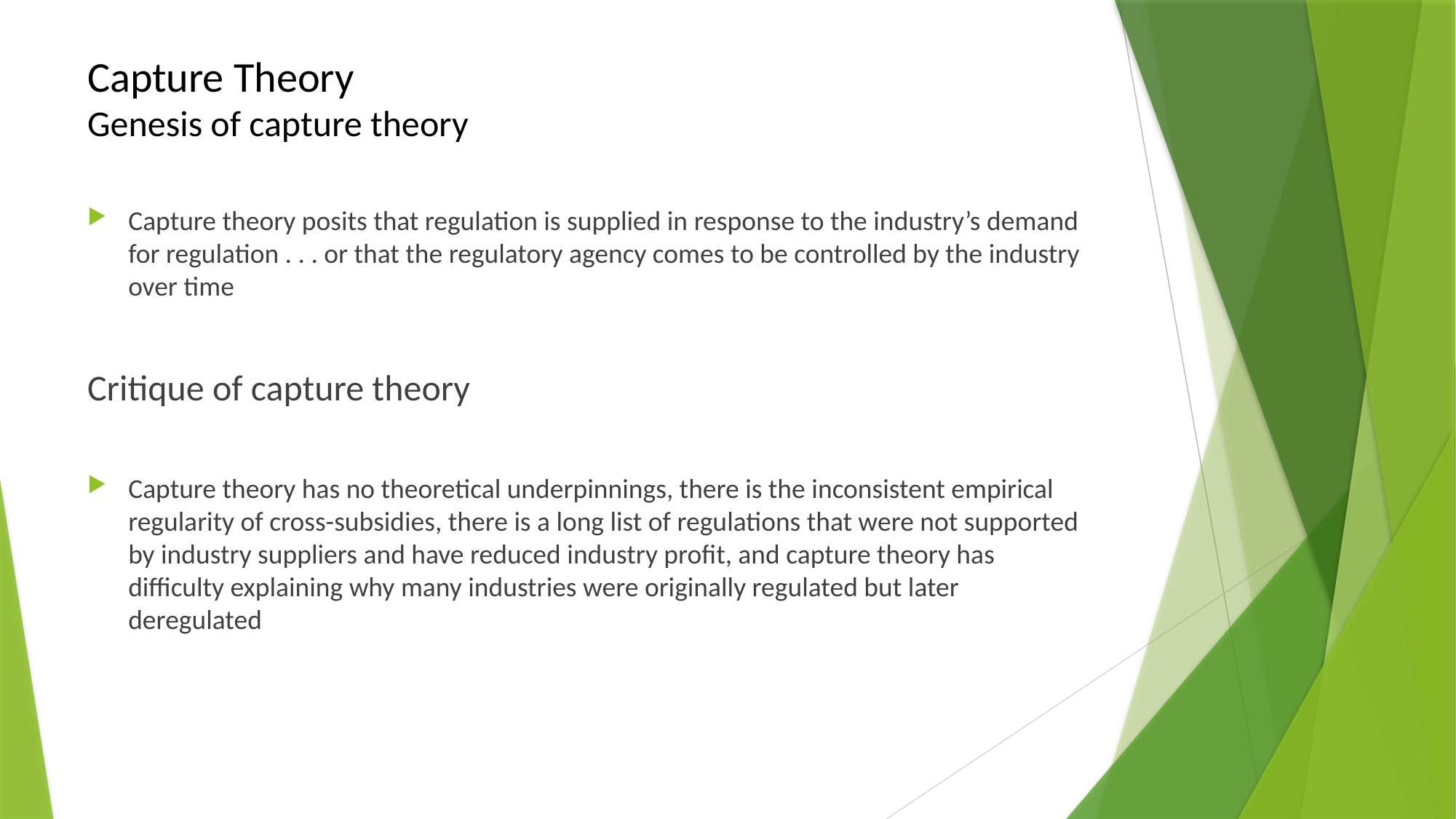

# Capture Theory Genesis of capture theory
Capture theory posits that regulation is supplied in response to the industry’s demand for regulation . . . or that the regulatory agency comes to be controlled by the industry over time

Critique of capture theory

Capture theory has no theoretical underpinnings, there is the inconsistent empirical regularity of cross-subsidies, there is a long list of regulations that were not supported by industry suppliers and have reduced industry profit, and capture theory has difficulty explaining why many industries were originally regulated but later deregulated